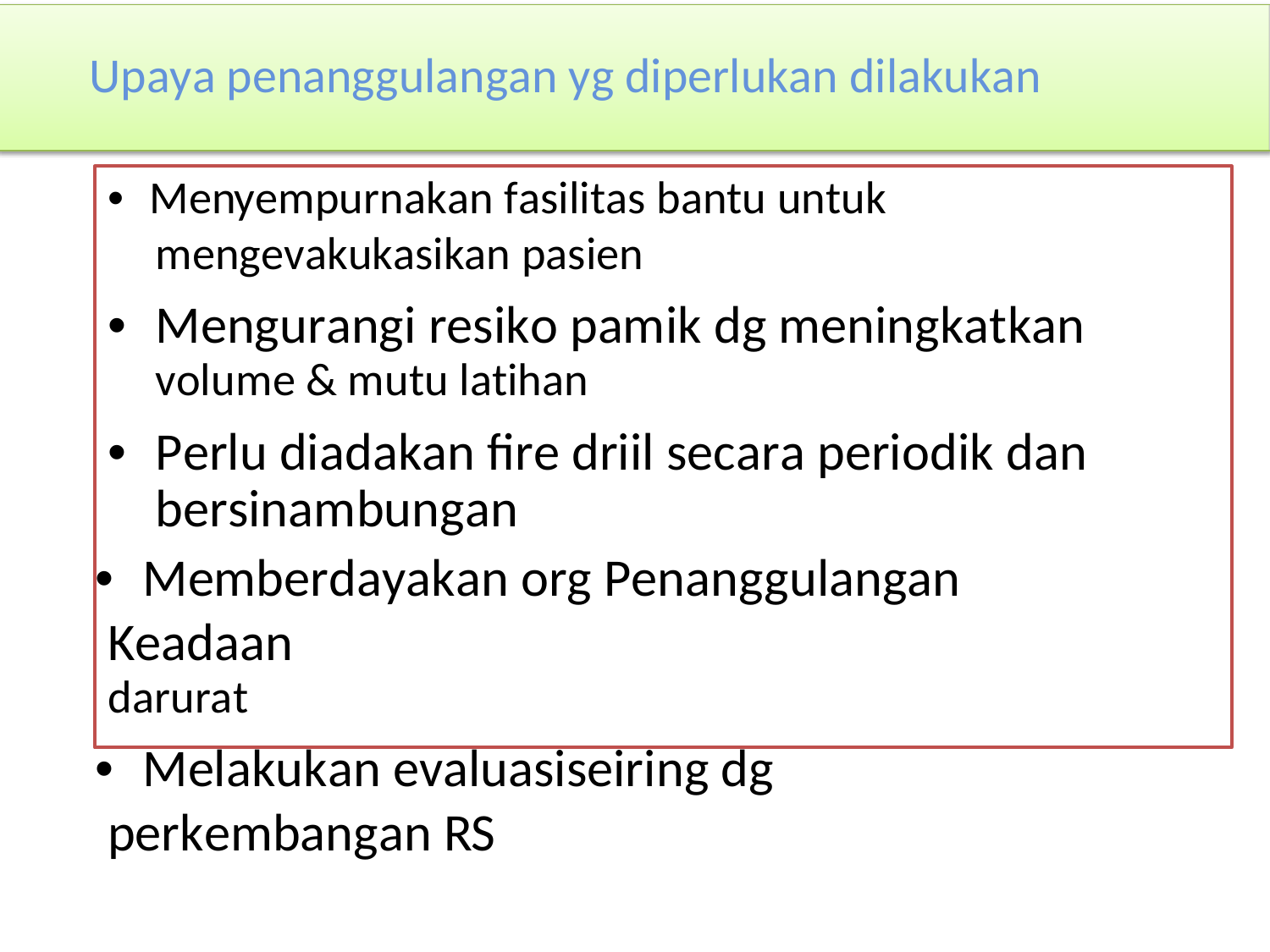

Upaya penanggulangan yg diperlukan dilakukan

•  Menyempurnakan fasilitas bantu untuk
mengevakukasikan pasien
•  Mengurangi resiko pamik dg meningkatkan
volume & mutu latihan
•	Perlu diadakan fire driil secara periodik dan bersinambungan
•  Memberdayakan org Penanggulangan Keadaan
darurat
•  Melakukan evaluasiseiring dg perkembangan RS